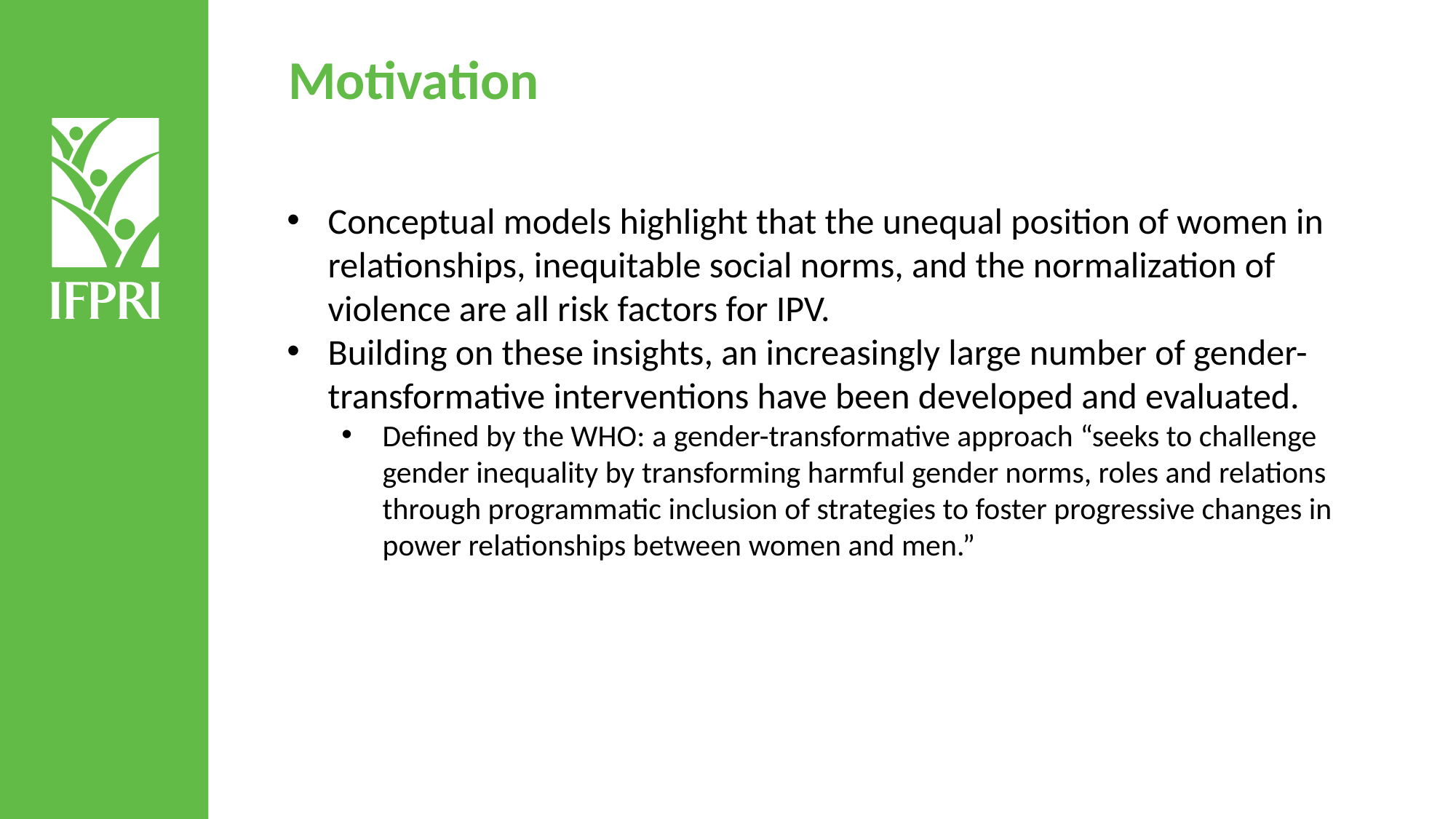

Motivation
Conceptual models highlight that the unequal position of women in relationships, inequitable social norms, and the normalization of violence are all risk factors for IPV.
Building on these insights, an increasingly large number of gender-transformative interventions have been developed and evaluated.
Defined by the WHO: a gender-transformative approach “seeks to challenge gender inequality by transforming harmful gender norms, roles and relations through programmatic inclusion of strategies to foster progressive changes in power relationships between women and men.”